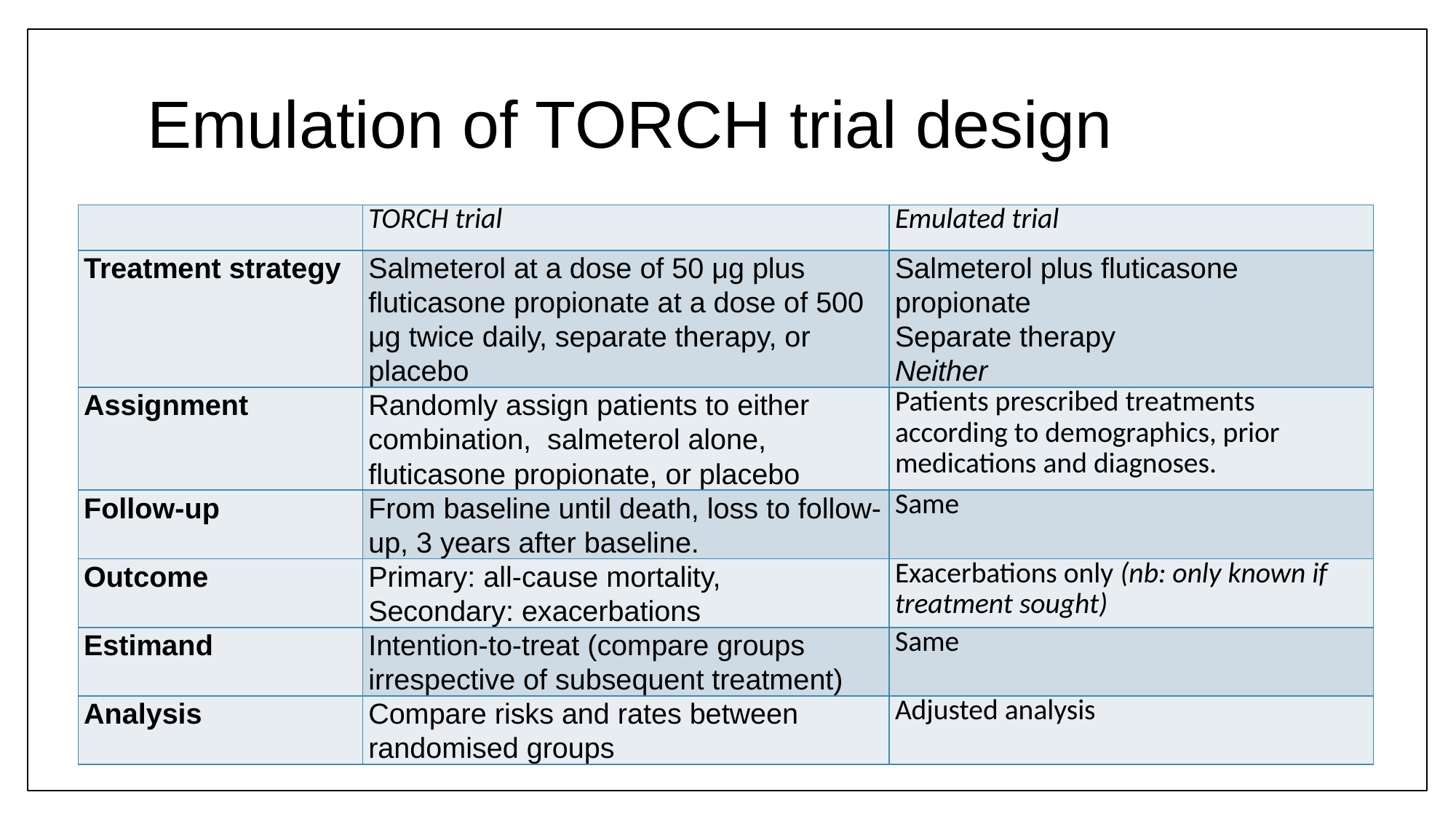

# Emulation of TORCH trial design
|  | TORCH trial | Emulated trial |
| --- | --- | --- |
| Treatment strategy | Salmeterol at a dose of 50 μg plus fluticasone propionate at a dose of 500 μg twice daily, separate therapy, or placebo | Salmeterol plus fluticasone propionate Separate therapy Neither |
| Assignment | Randomly assign patients to either combination, salmeterol alone, fluticasone propionate, or placebo | Patients prescribed treatments according to demographics, prior medications and diagnoses. |
| Follow-up | From baseline until death, loss to follow-up, 3 years after baseline. | Same |
| Outcome | Primary: all-cause mortality, Secondary: exacerbations | Exacerbations only (nb: only known if treatment sought) |
| Estimand | Intention-to-treat (compare groups irrespective of subsequent treatment) | Same |
| Analysis | Compare risks and rates between randomised groups | Adjusted analysis |